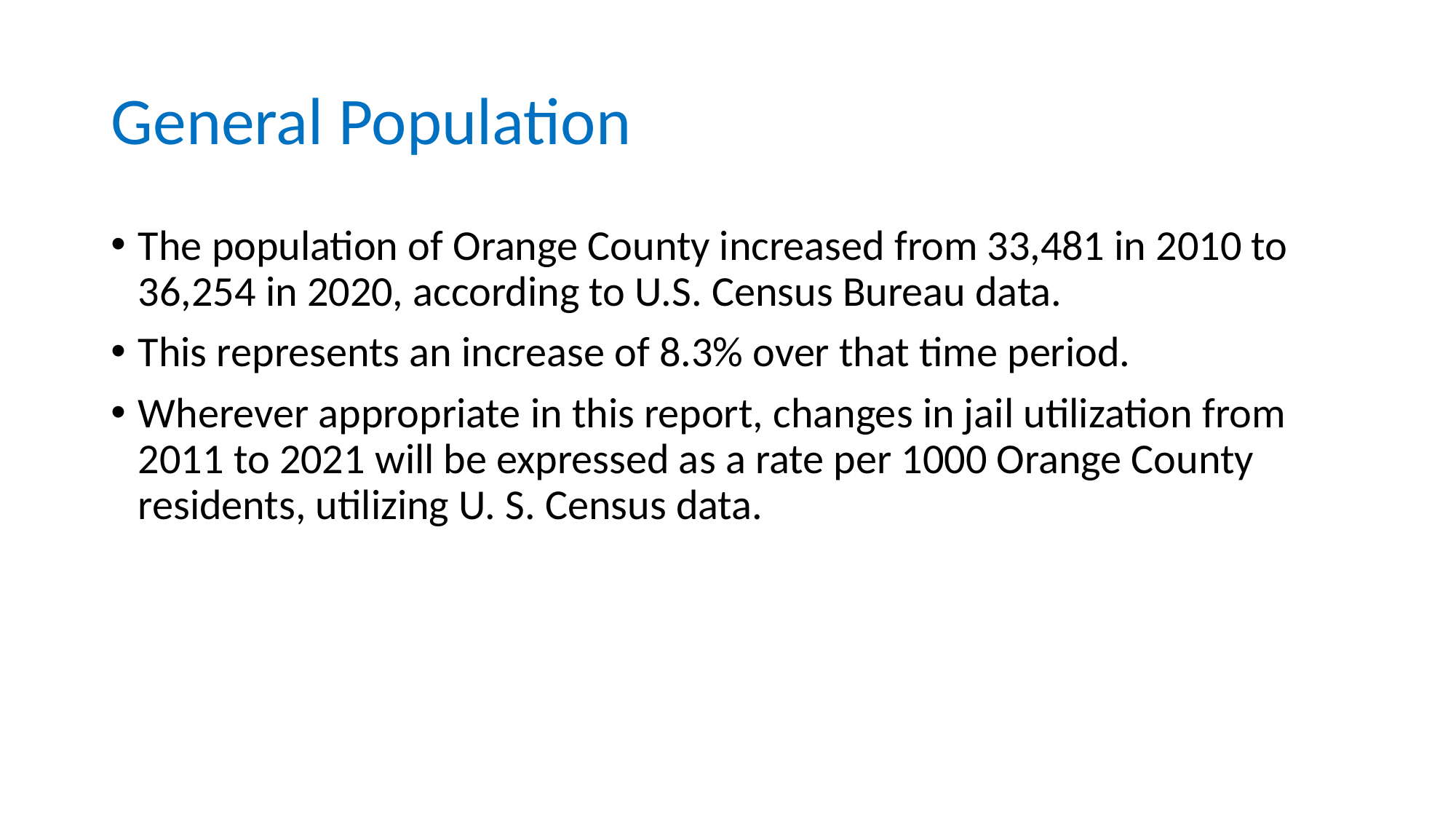

# General Population
The population of Orange County increased from 33,481 in 2010 to 36,254 in 2020, according to U.S. Census Bureau data.
This represents an increase of 8.3% over that time period.
Wherever appropriate in this report, changes in jail utilization from 2011 to 2021 will be expressed as a rate per 1000 Orange County residents, utilizing U. S. Census data.